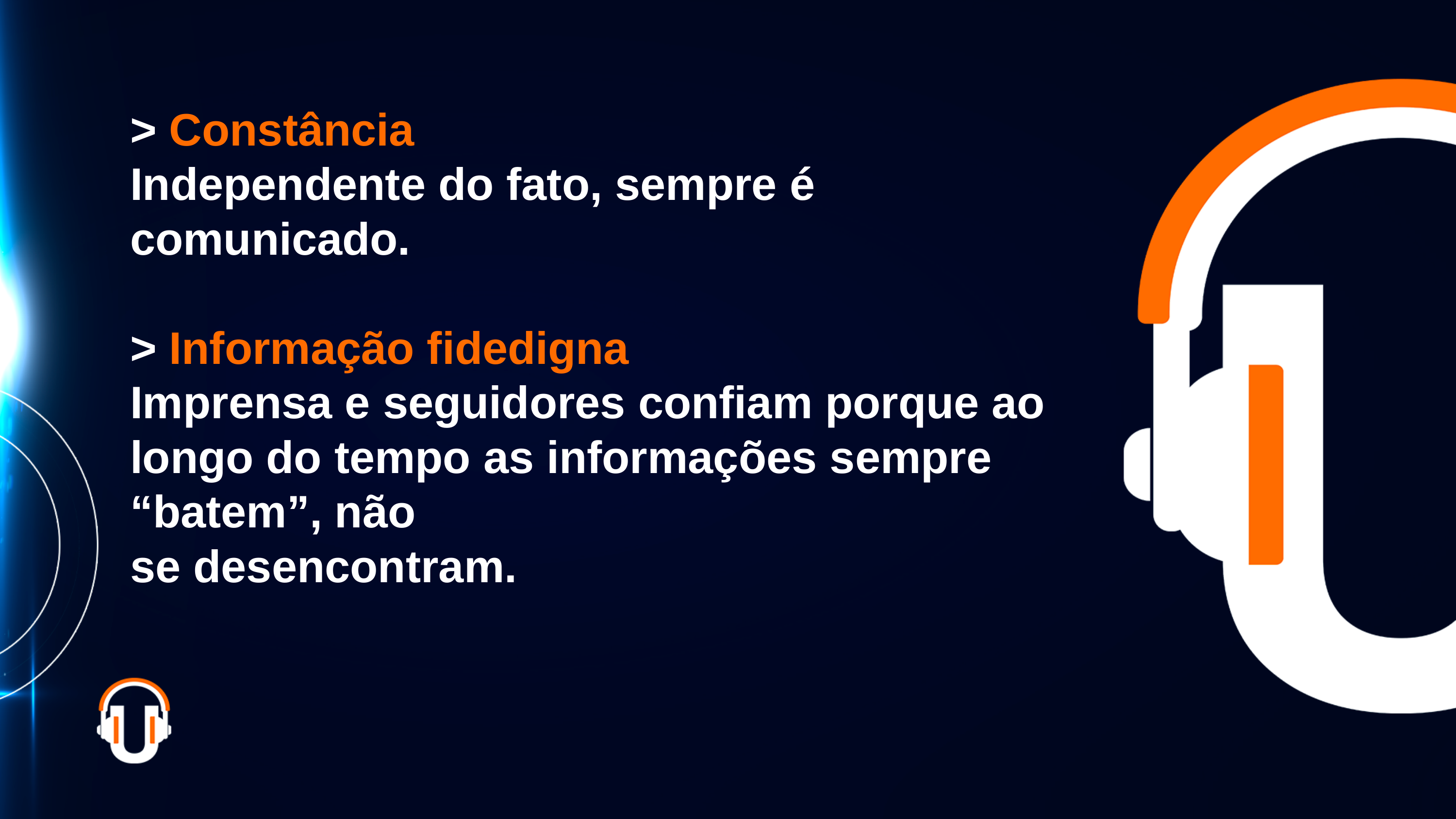

> Constância
Independente do fato, sempre é comunicado.
> Informação fidedigna
Imprensa e seguidores confiam porque ao longo do tempo as informações sempre “batem”, não
se desencontram.